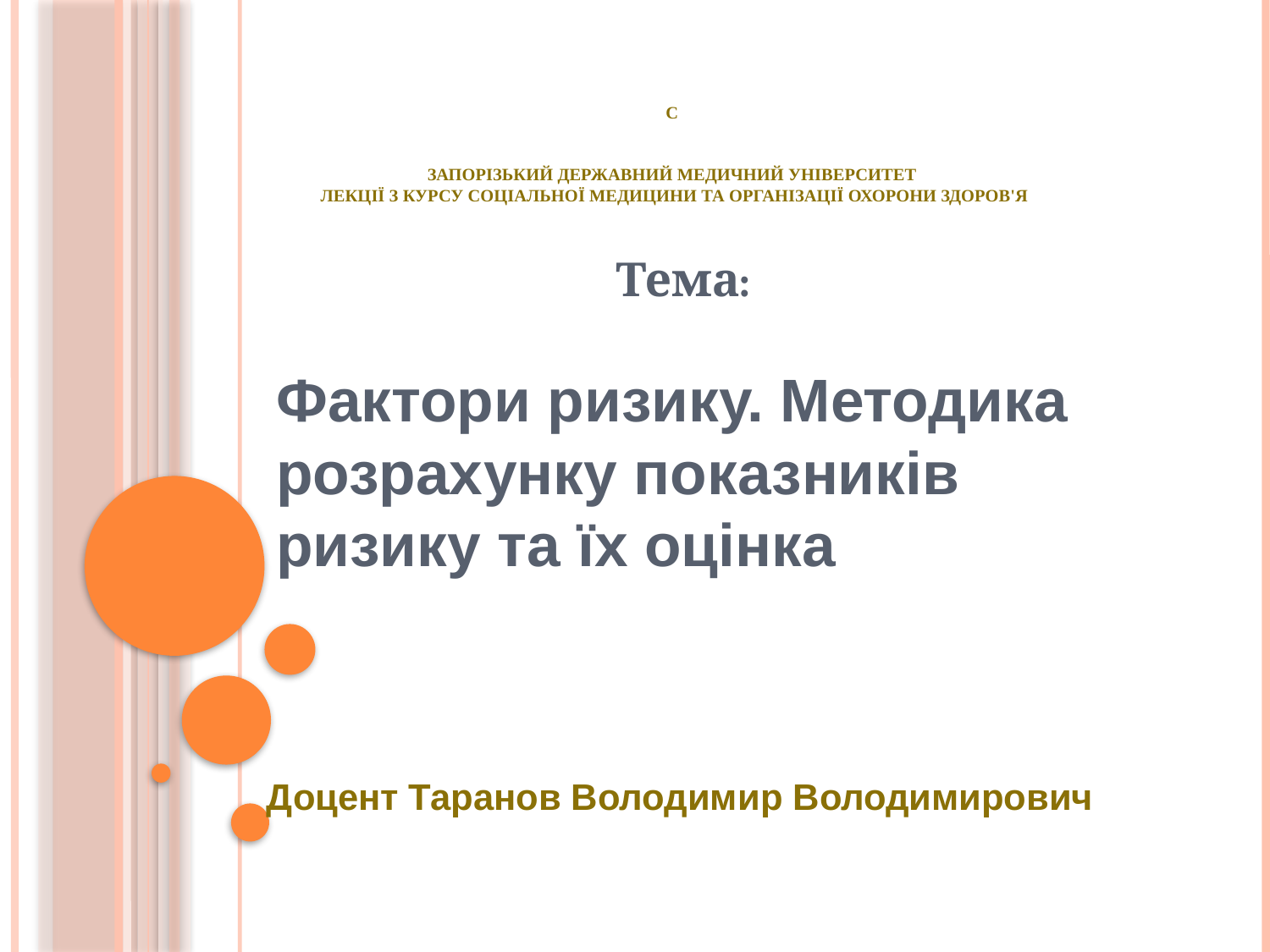

# с ЗАПОРІЗЬКИЙ ДЕРЖАВНИЙ МЕДИЧНИЙ УНІВЕРСИТЕТ Лекції з курсу соціальної медицини та організації охорони здоров'я
Тема:

Фактори ризику. Методика розрахунку показників ризику та їх оцінка

Доцент Таранов Володимир Володимирович